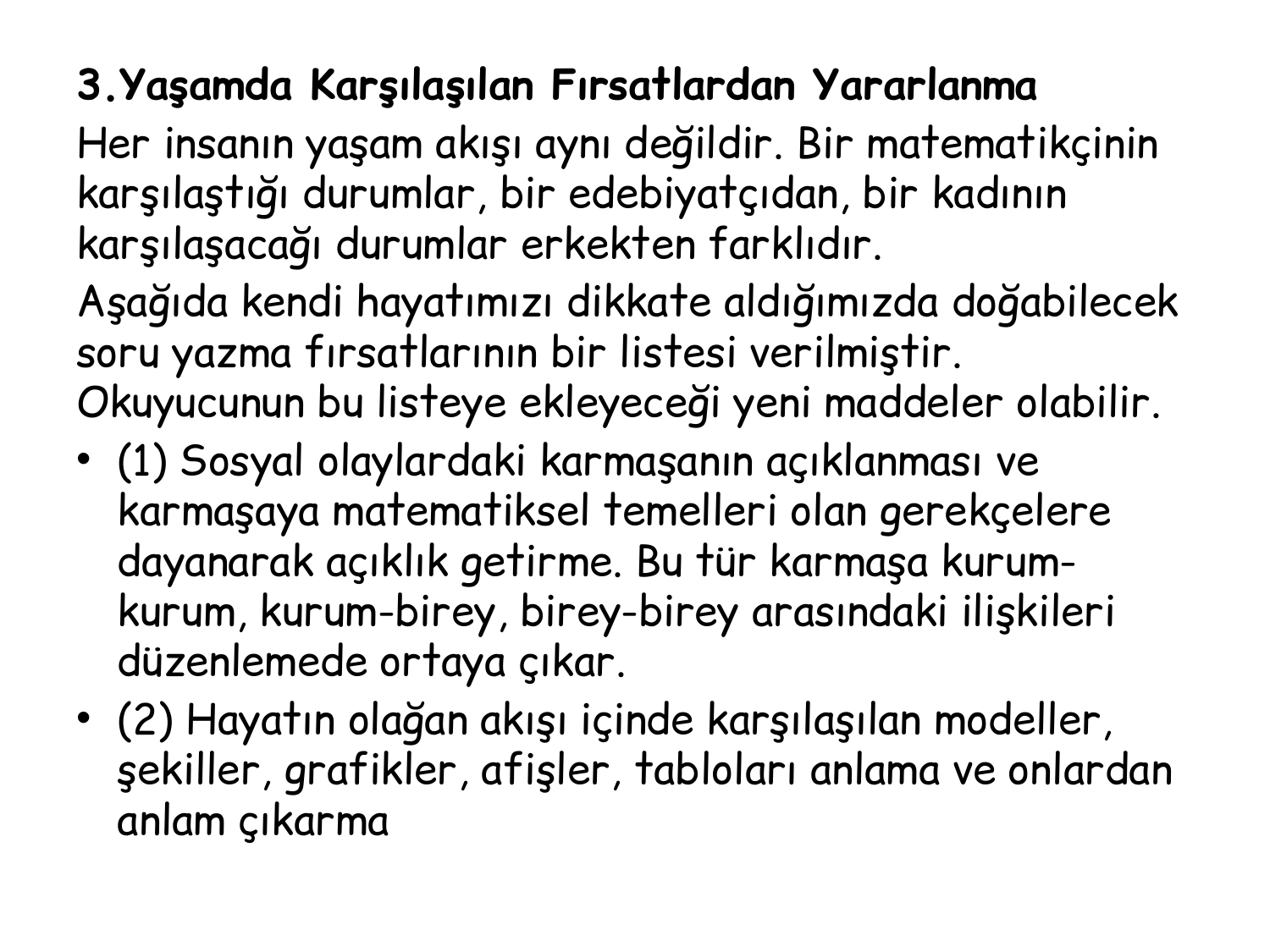

3.Yaşamda Karşılaşılan Fırsatlardan Yararlanma
Her insanın yaşam akışı aynı değildir. Bir matematikçinin karşılaştığı durumlar, bir edebiyatçıdan, bir kadının karşılaşacağı durumlar erkekten farklıdır.
Aşağıda kendi hayatımızı dikkate aldığımızda doğabilecek soru yazma fırsatlarının bir listesi verilmiştir. Okuyucunun bu listeye ekleyeceği yeni maddeler olabilir.
(1) Sosyal olaylardaki karmaşanın açıklanması ve karmaşaya matematiksel temelleri olan gerekçelere dayanarak açıklık getirme. Bu tür karmaşa kurum-kurum, kurum-birey, birey-birey arasındaki ilişkileri düzenlemede ortaya çıkar.
(2) Hayatın olağan akışı içinde karşılaşılan modeller, şekiller, grafikler, afişler, tabloları anlama ve onlardan anlam çıkarma